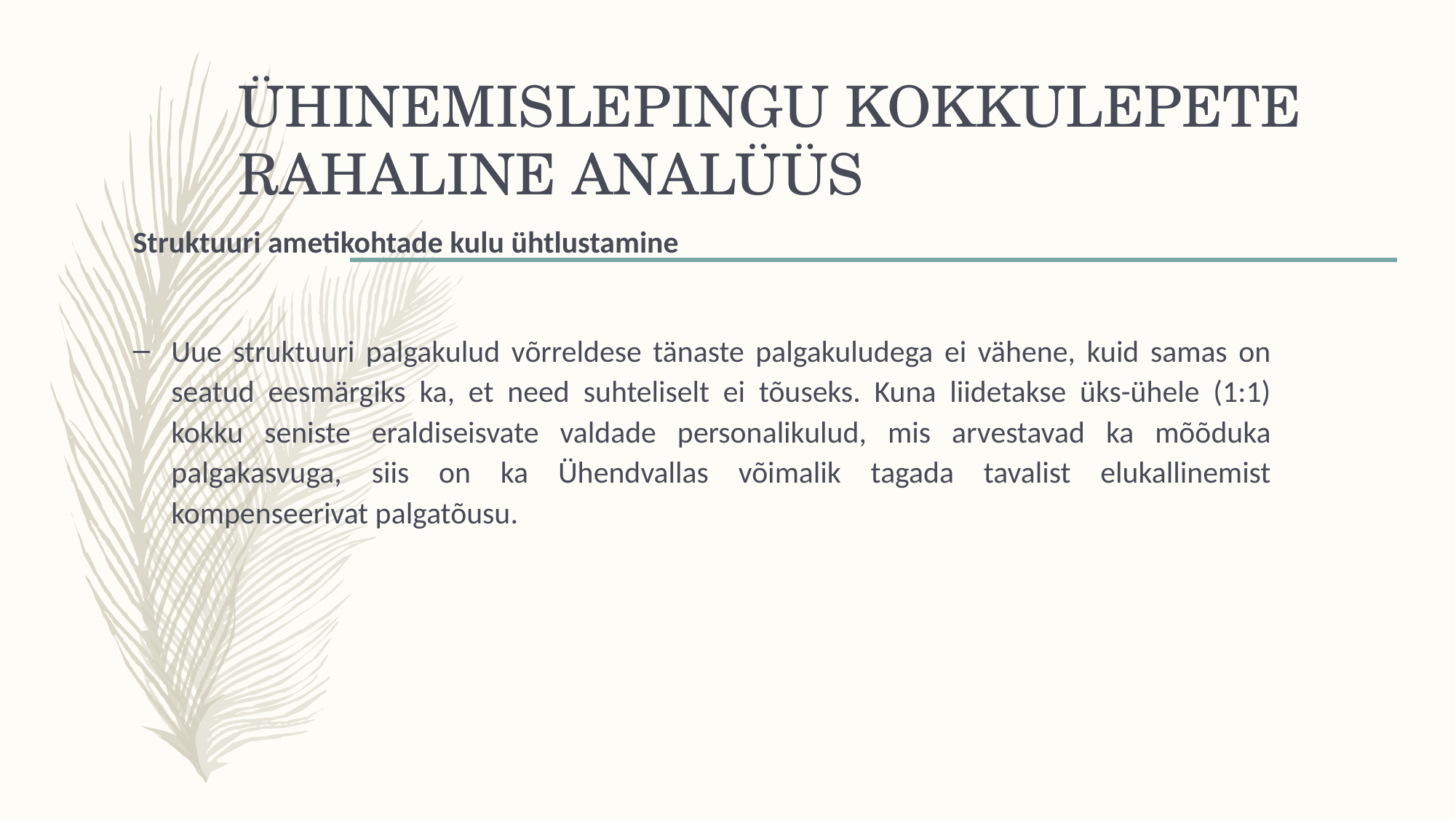

# ÜHINEMISLEPINGU KOKKULEPETE RAHALINE ANALÜÜS
Struktuuri ametikohtade kulu ühtlustamine

Uue struktuuri palgakulud võrreldese tänaste palgakuludega ei vähene, kuid samas on seatud eesmärgiks ka, et need suhteliselt ei tõuseks. Kuna liidetakse üks-ühele (1:1) kokku seniste eraldiseisvate valdade personalikulud, mis arvestavad ka mõõduka palgakasvuga, siis on ka Ühendvallas võimalik tagada tavalist elukallinemist kompenseerivat palgatõusu.